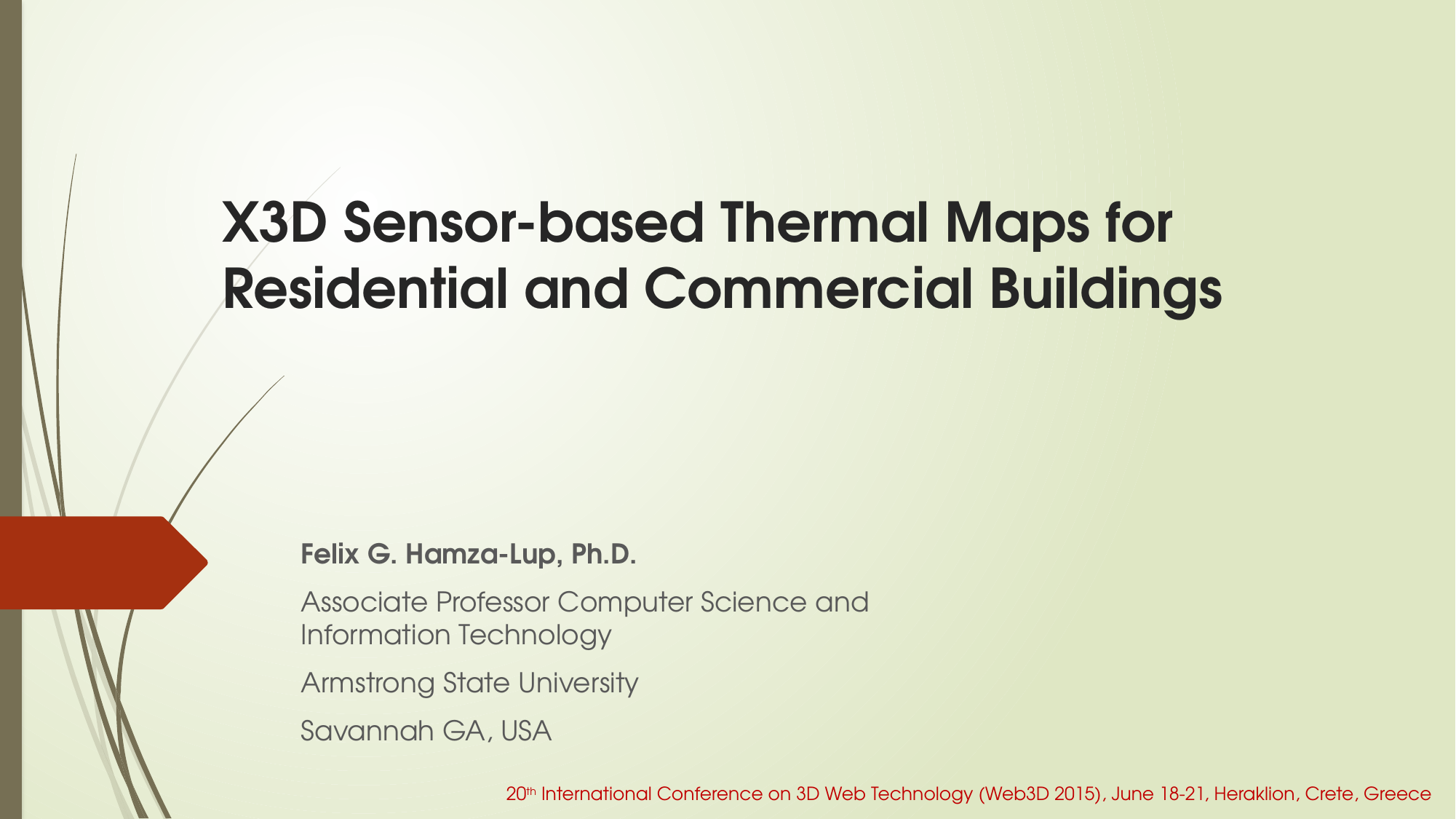

# X3D Sensor-based Thermal Maps for Residential and Commercial Buildings
Felix G. Hamza-Lup, Ph.D.
Associate Professor Computer Science and Information Technology
Armstrong State University
Savannah GA, USA
20th International Conference on 3D Web Technology (Web3D 2015), June 18-21, Heraklion, Crete, Greece